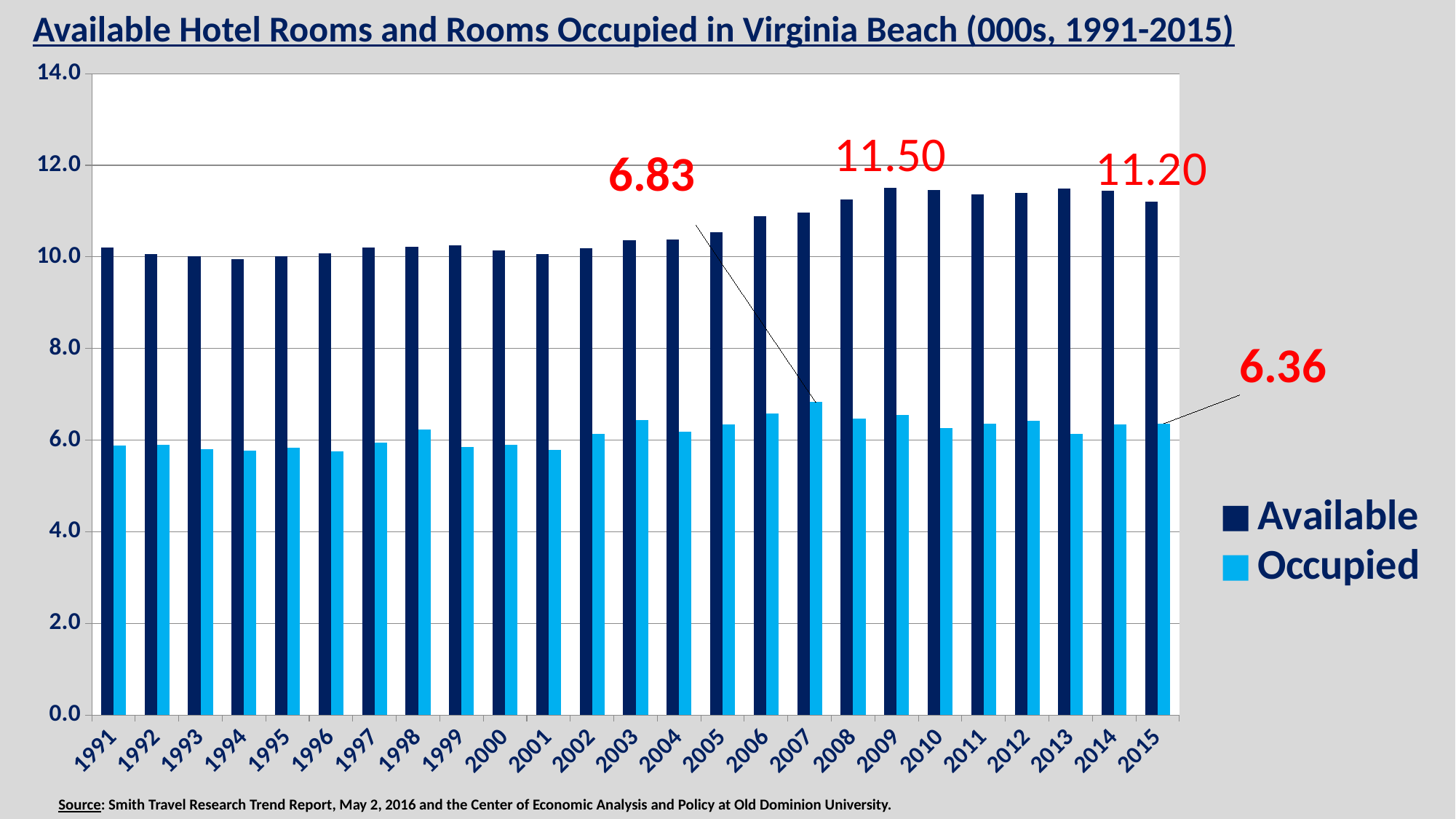

Available Hotel Rooms and Rooms Occupied in Virginia Beach (000s, 1991-2015)

### Chart

| Category | Available | Occupied |
|---|---|---|
| 1991 | 10.2027205479 | 5.87656986301 |
| 1992 | 10.0661967213 | 5.88968579235 |
| 1993 | 10.0211424658 | 5.79869315068 |
| 1994 | 9.9496 | 5.76685479452 |
| 1995 | 10.0164 | 5.83132054795 |
| 1996 | 10.073204918 | 5.74725136612 |
| 1997 | 10.2040849315 | 5.94537534247 |
| 1998 | 10.2234767123 | 6.23088219178 |
| 1999 | 10.2587424658 | 5.85748219178 |
| 2000 | 10.1401092896 | 5.89043989071 |
| 2001 | 10.068969863 | 5.77915616438 |
| 2002 | 10.1808082192 | 6.13045753425 |
| 2003 | 10.361709589 | 6.43225479452 |
| 2004 | 10.3770191257 | 6.17737978142 |
| 2005 | 10.5333780822 | 6.34128767123 |
| 2006 | 10.8911287671 | 6.57705479452 |
| 2007 | 10.9667315068 | 6.82781643836 |
| 2008 | 11.2586530055 | 6.46818032787 |
| 2009 | 11.5010246575 | 6.54853150685 |
| 2010 | 11.4672027397 | 6.25938082192 |
| 2011 | 11.3687534247 | 6.35636986301 |
| 2012 | 11.390136612 | 6.42209289617 |
| 2013 | 11.489690411 | 6.13163013699 |
| 2014 | 11.4471123288 | 6.34962739726 |
| 2015 | 11.1979863014 | 6.36150410959 |
Source: Smith Travel Research Trend Report, May 2, 2016 and the Center of Economic Analysis and Policy at Old Dominion University.